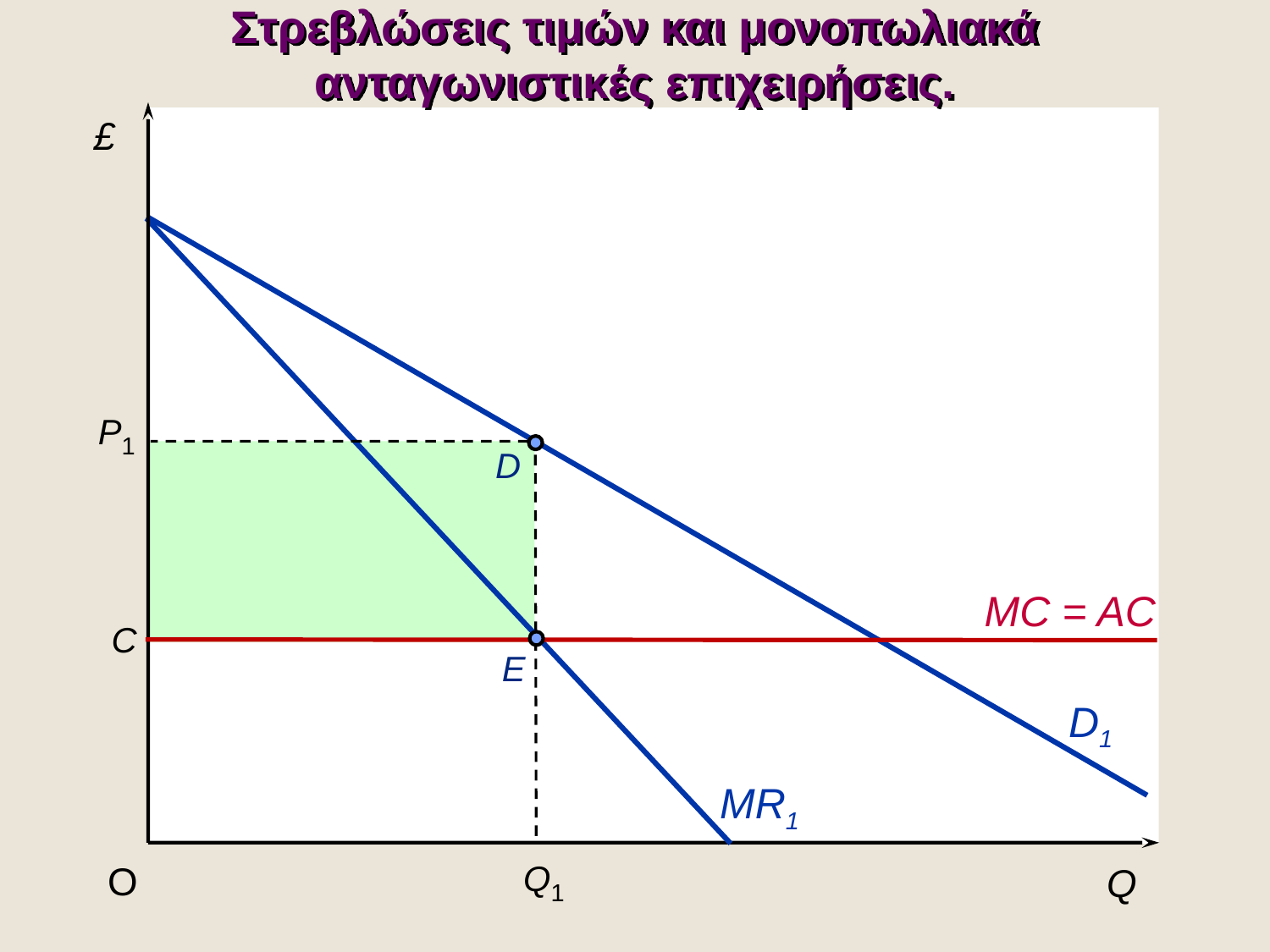

Στρεβλώσεις τιμών και μονοπωλιακά
ανταγωνιστικές επιχειρήσεις.

£

D1

MR1
P1

D

Q1
MC = AC

C

E

O
Q